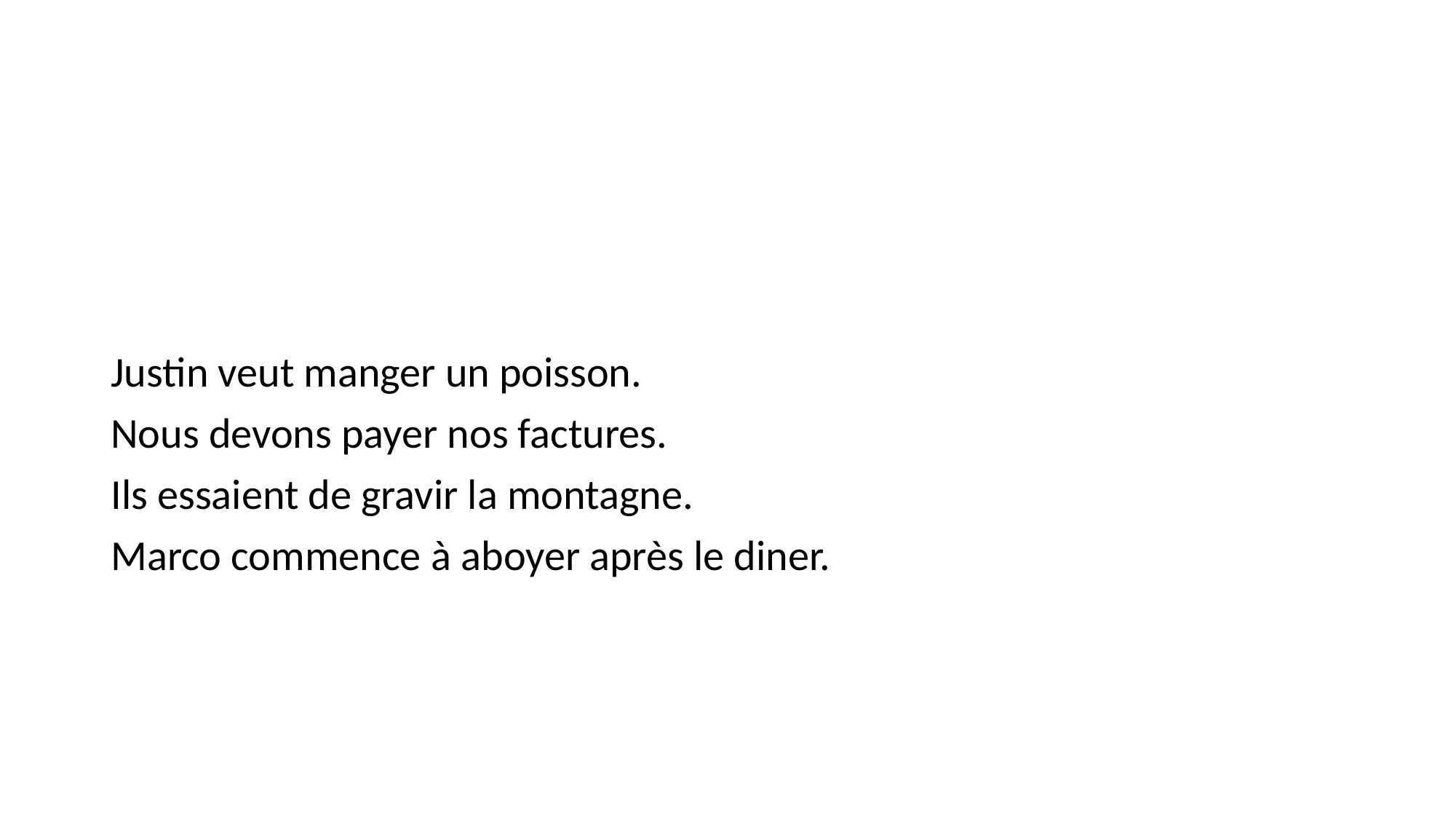

#

Justin veut manger un poisson.
Nous devons payer nos factures.
Ils essaient de gravir la montagne.
Marco commence à aboyer après le diner.